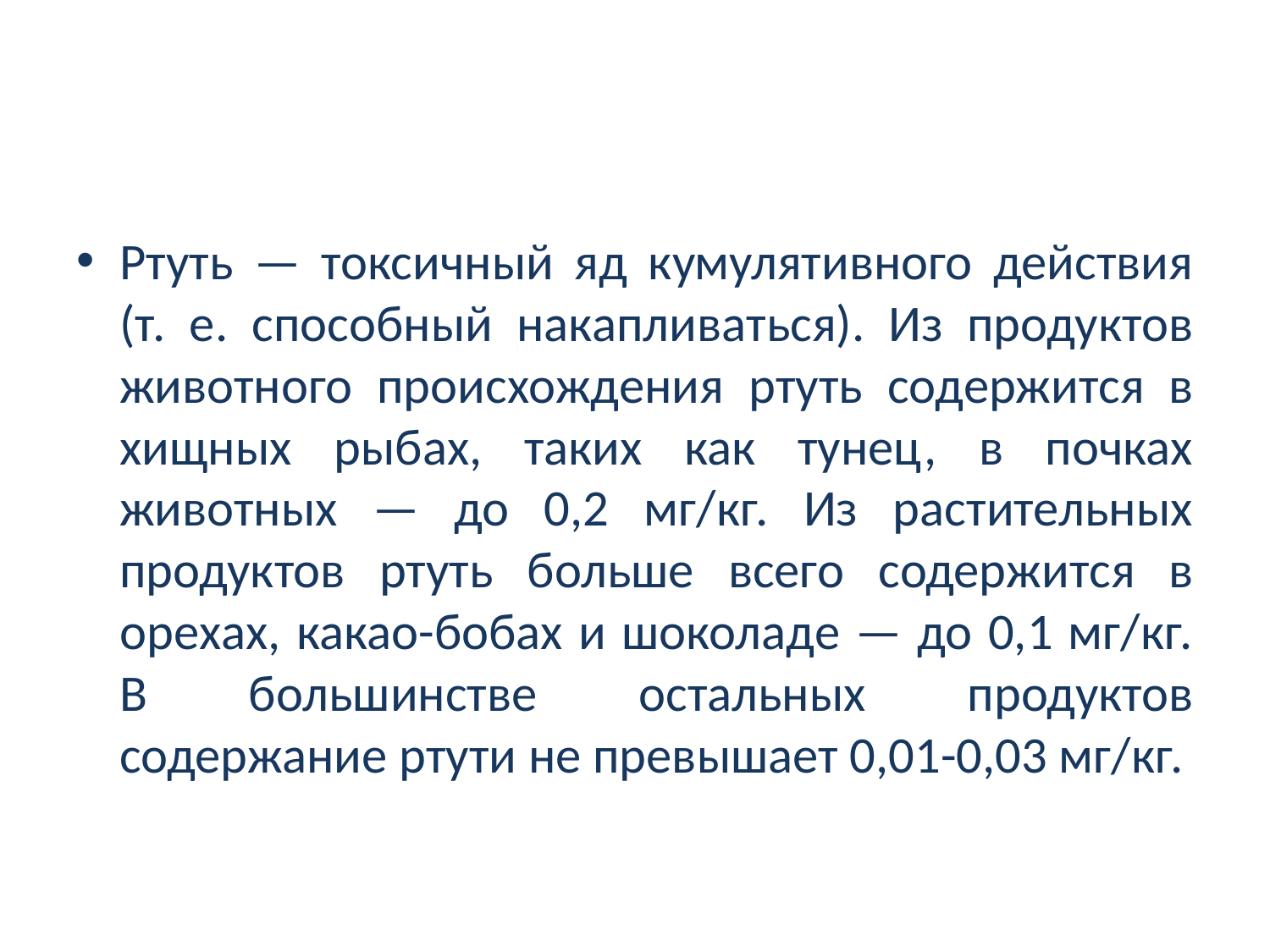

#
Ртуть — токсичный яд кумулятивного действия (т. е. способный накапливаться). Из продуктов животного происхождения ртуть со­держится в хищных рыбах, таких как тунец, в почках животных — до 0,2 мг/кг. Из растительных продуктов ртуть больше всего содер­жится в орехах, какао-бобах и шоколаде — до 0,1 мг/кг. В боль­шинстве остальных продуктов содержание ртути не превышает 0,01-0,03 мг/кг.